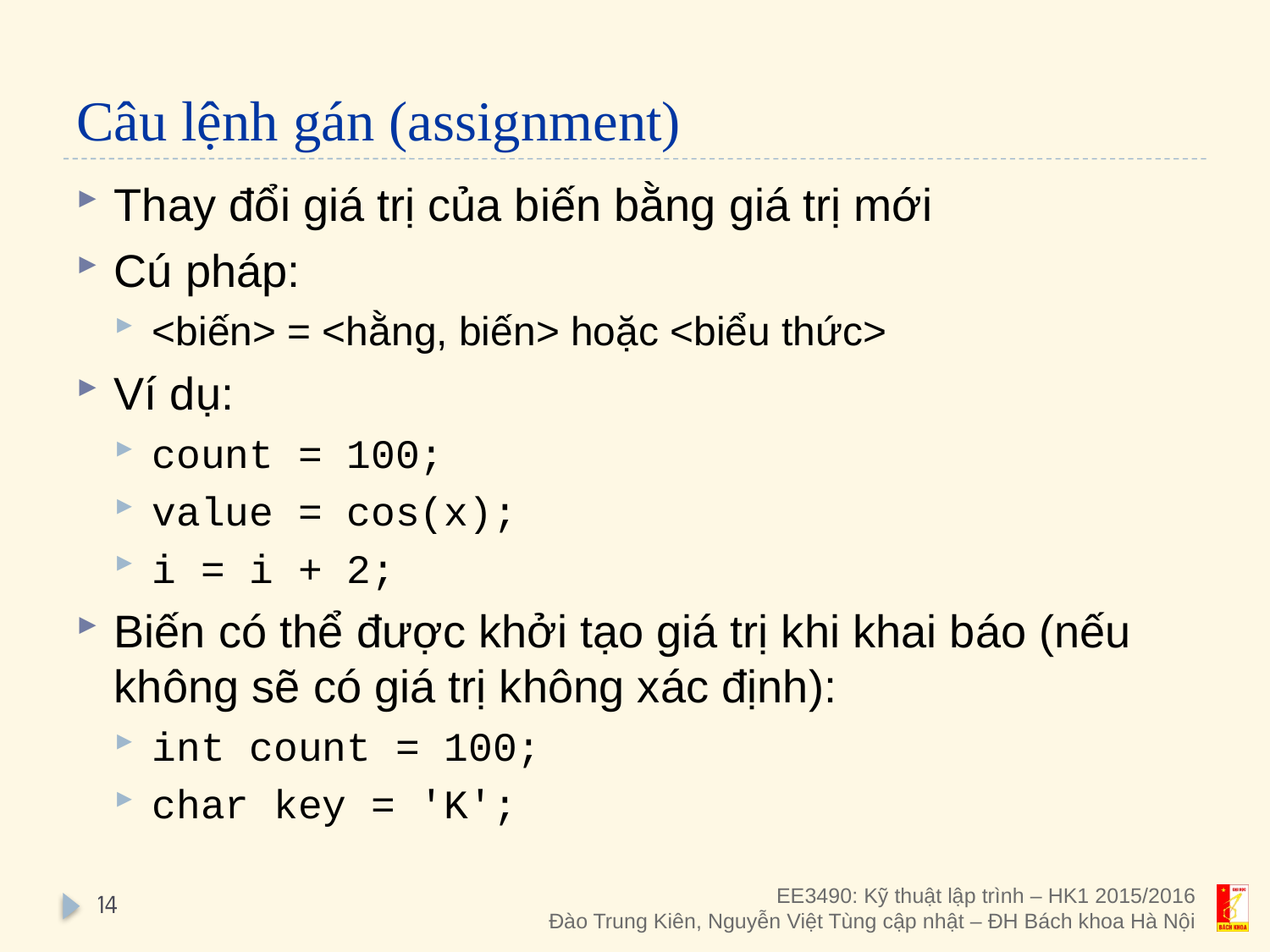

# Câu lệnh gán (assignment)
Thay đổi giá trị của biến bằng giá trị mới
Cú pháp:
<biến> = <hằng, biến> hoặc <biểu thức>
Ví dụ:
count = 100;
value = cos(x);
i = i + 2;
Biến có thể được khởi tạo giá trị khi khai báo (nếu không sẽ có giá trị không xác định):
int count = 100;
char key = 'K';
14
EE3490: Kỹ thuật lập trình – HK1 2015/2016
Đào Trung Kiên, Nguyễn Việt Tùng cập nhật – ĐH Bách khoa Hà Nội